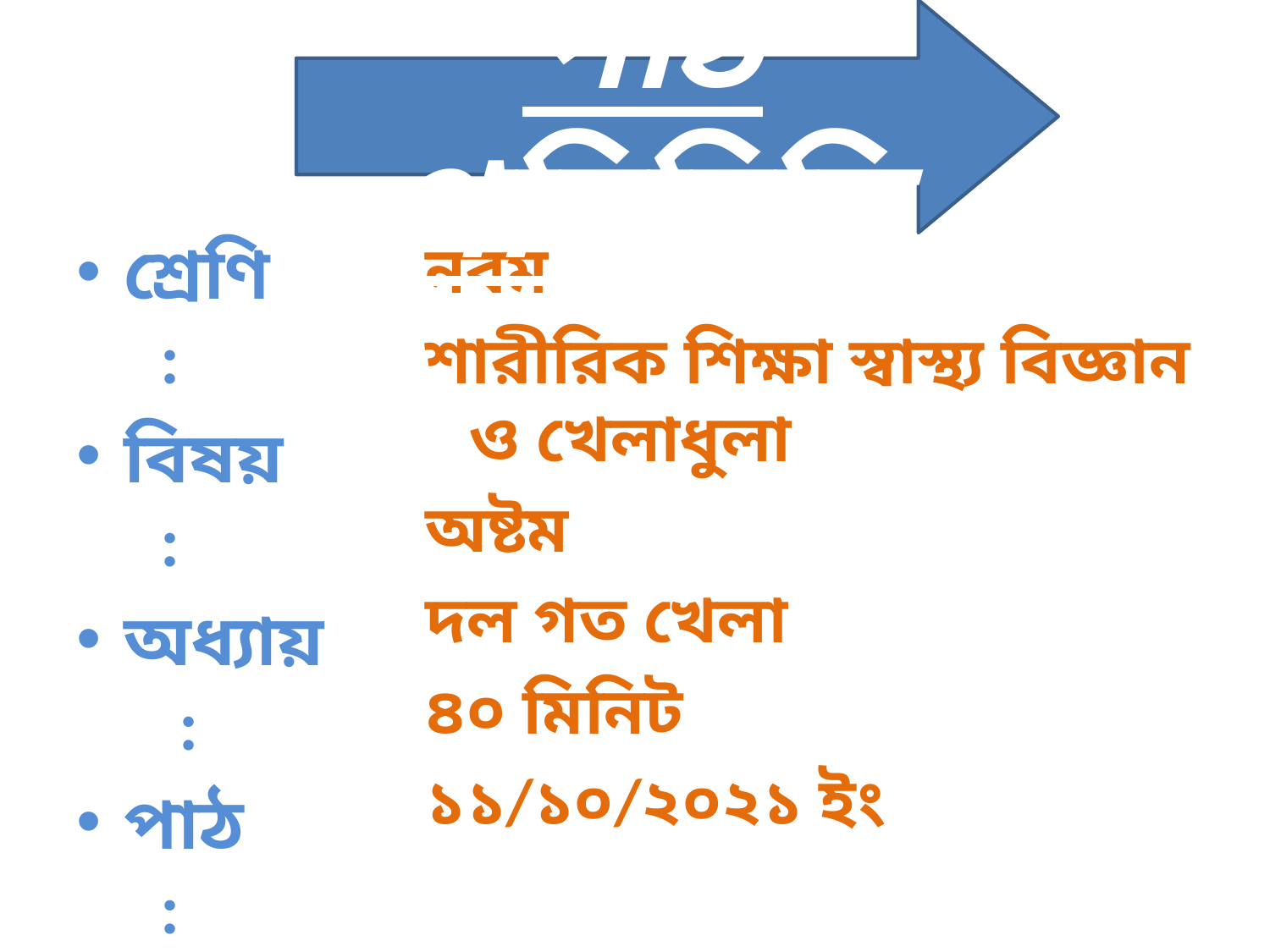

পাঠ পরিচিতি
#
শ্রেণি          :
বিষয়         :
অধ্যায়        :
পাঠ           :
সময়          :
তারিখ        :
নবম
শারীরিক শিক্ষা স্বাস্থ্য বিজ্ঞান ও খেলাধুলা
অষ্টম
দল গত খেলা
৪০ মিনিট
১১/১০/২০২১ ইং